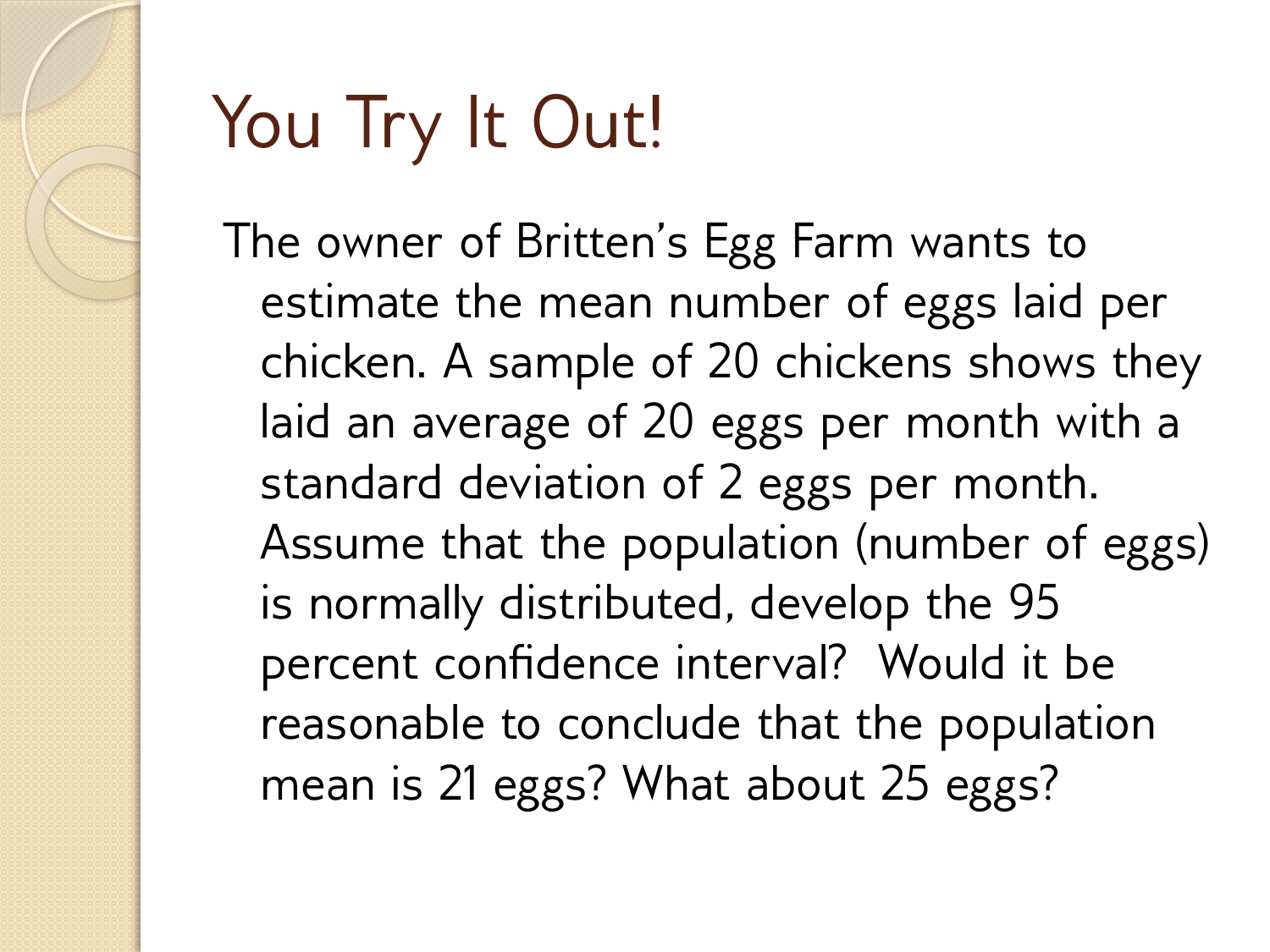

# You Try It Out!
The owner of Britten’s Egg Farm wants to estimate the mean number of eggs laid per chicken. A sample of 20 chickens shows they laid an average of 20 eggs per month with a standard deviation of 2 eggs per month. Assume that the population (number of eggs) is normally distributed, develop the 95 percent confidence interval?  Would it be reasonable to conclude that the population mean is 21 eggs? What about 25 eggs?